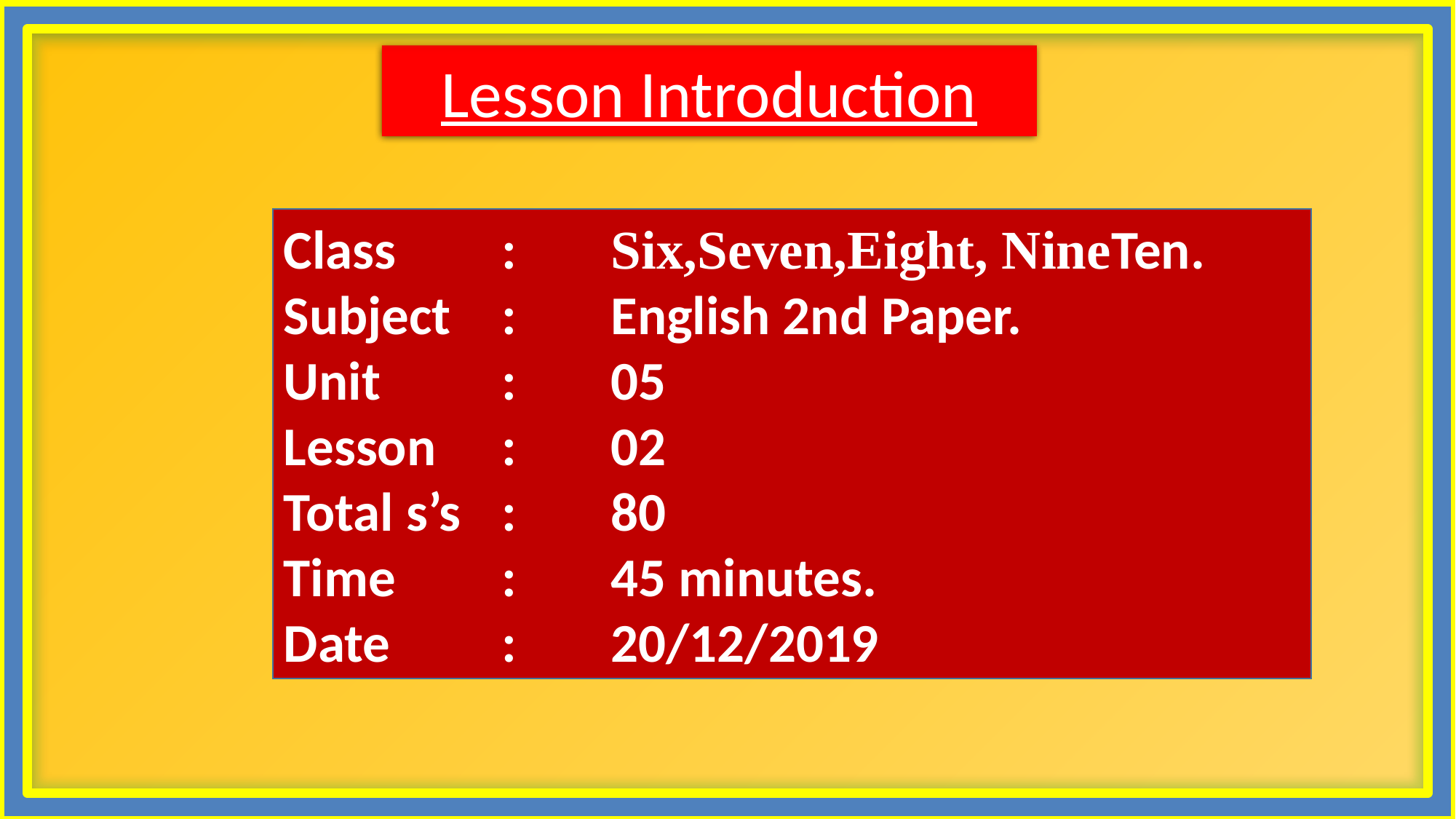

Lesson Introduction
Class	:	Six,Seven,Eight, NineTen.
Subject	:	English 2nd Paper.
Unit		:	05
Lesson	:	02
Total s’s	:	80
Time	:	45 minutes.
Date		:	20/12/2019